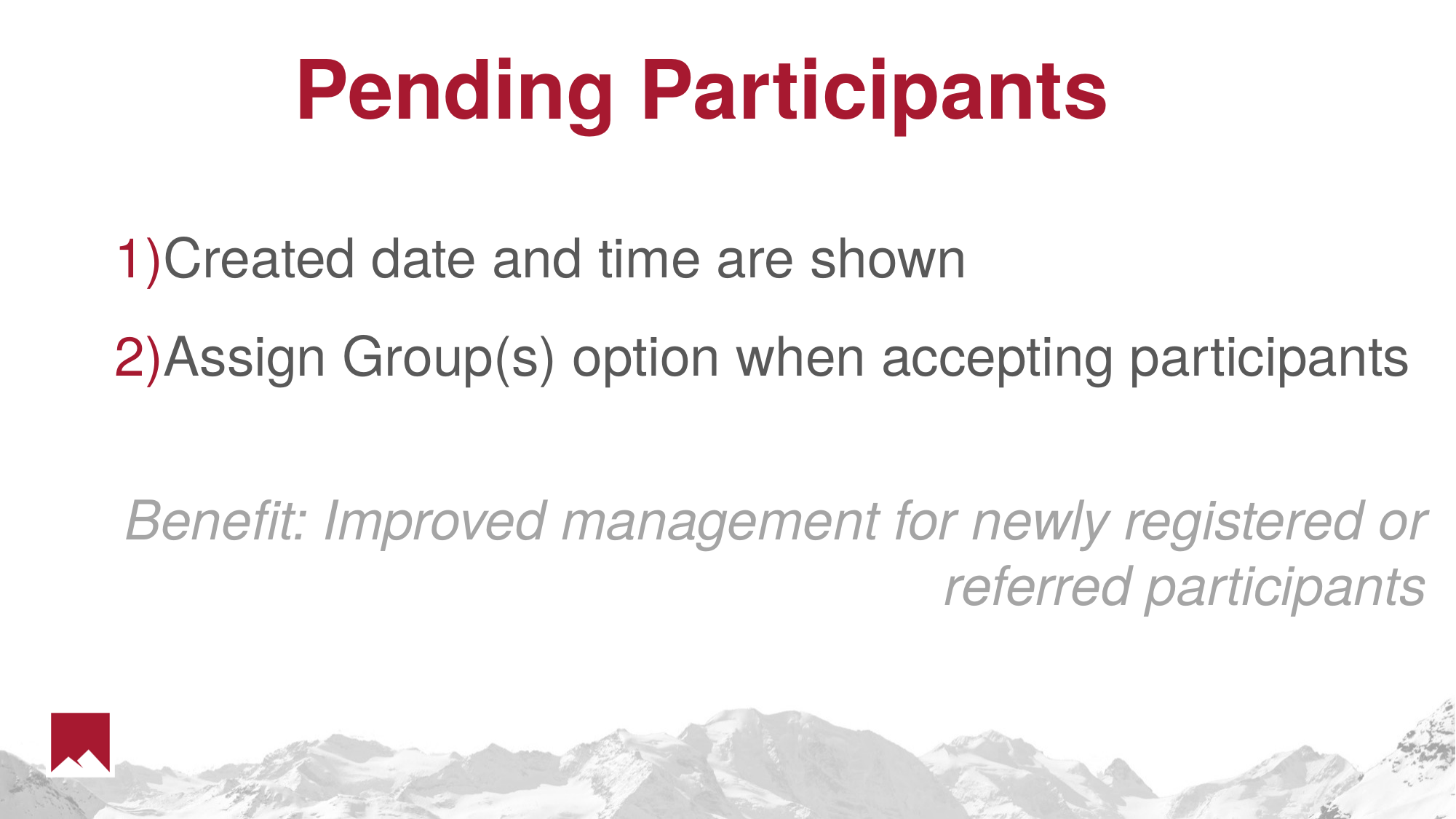

# Pending Participants
Created date and time are shown
Assign Group(s) option when accepting participants

Benefit: Improved management for newly registered or referred participants